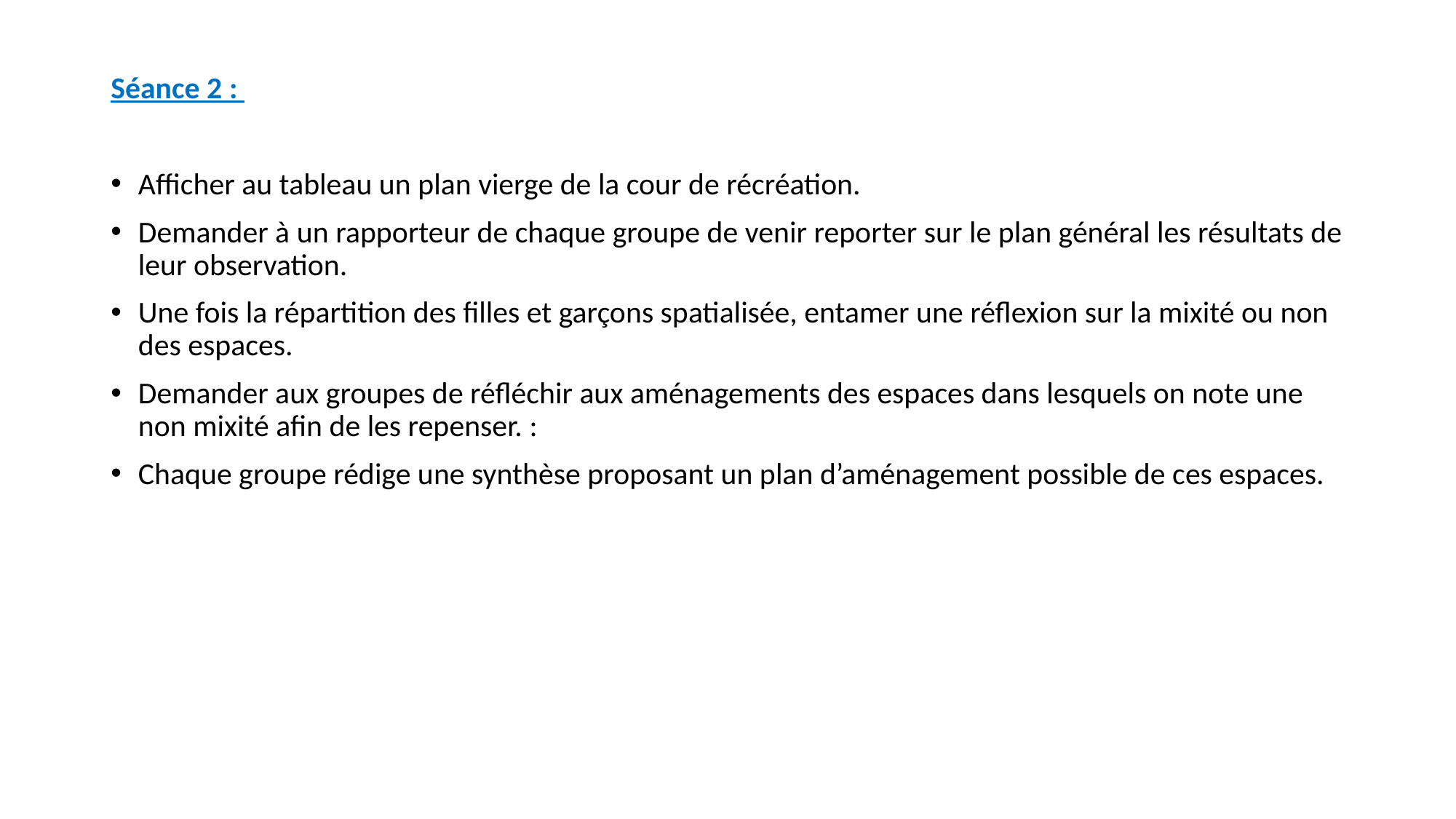

#
Séance 2 :

Afficher au tableau un plan vierge de la cour de récréation.
Demander à un rapporteur de chaque groupe de venir reporter sur le plan général les résultats de leur observation.
Une fois la répartition des filles et garçons spatialisée, entamer une réflexion sur la mixité ou non des espaces.
Demander aux groupes de réfléchir aux aménagements des espaces dans lesquels on note une non mixité afin de les repenser. :
Chaque groupe rédige une synthèse proposant un plan d’aménagement possible de ces espaces.